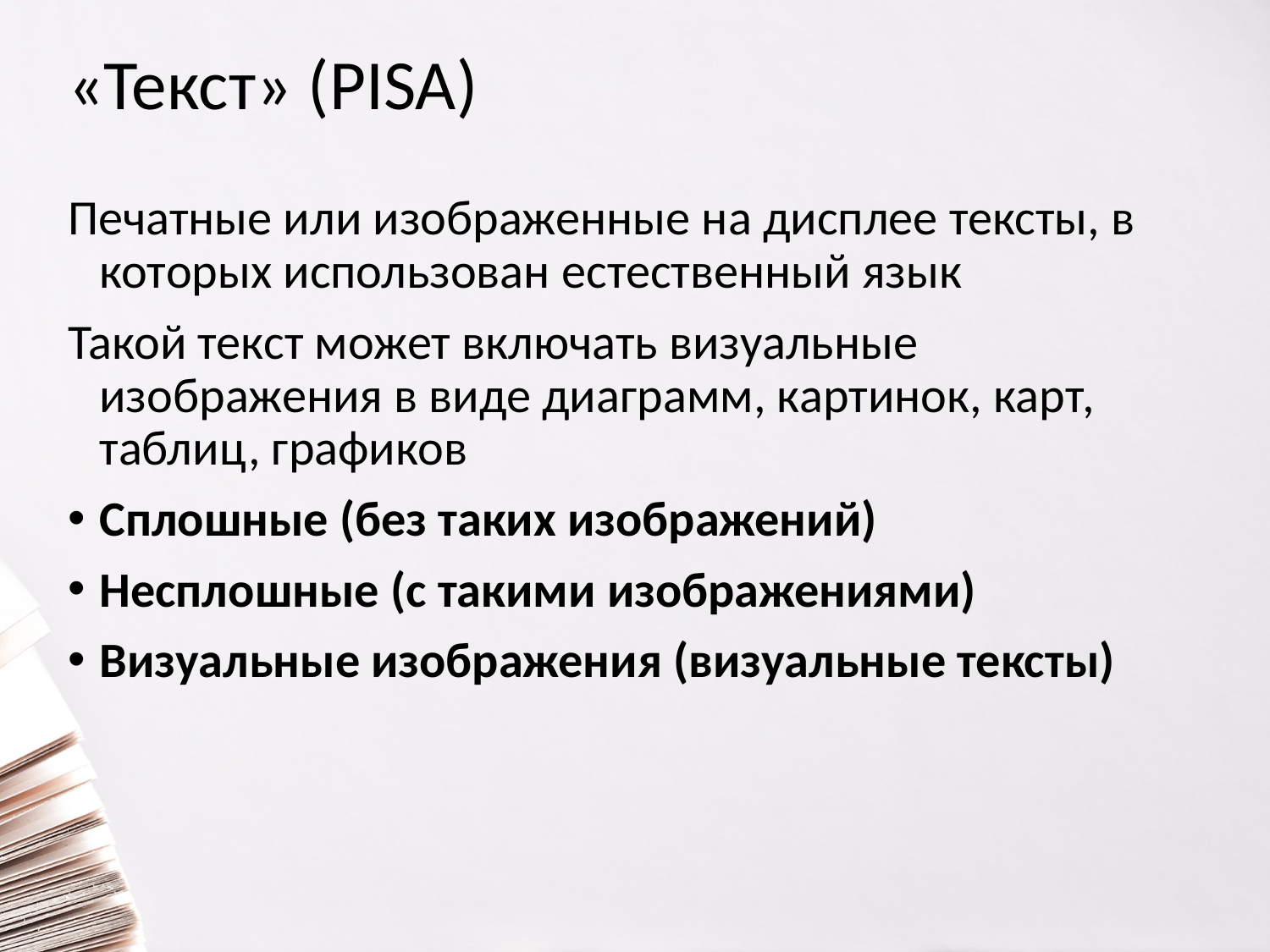

# «Текст» (PISA)
Печатные или изображенные на дисплее тексты, в которых использован естественный язык
Такой текст может включать визуальные изображения в виде диаграмм, картинок, карт, таблиц, графиков
Сплошные (без таких изображений)
Несплошные (с такими изображениями)
Визуальные изображения (визуальные тексты)